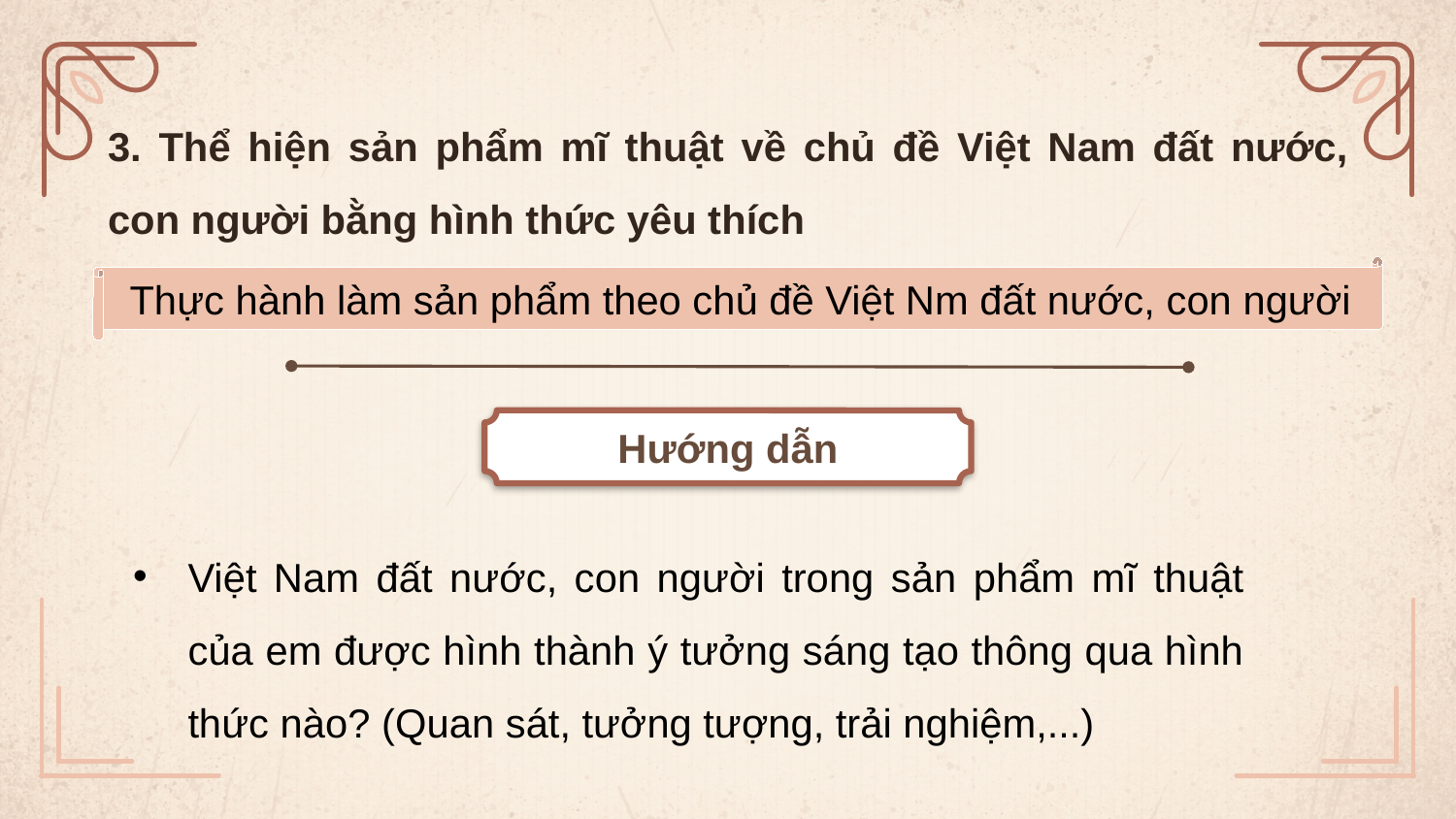

# 3. Thể hiện sản phẩm mĩ thuật về chủ đề Việt Nam đất nước, con người bằng hình thức yêu thích
Thực hành làm sản phẩm theo chủ đề Việt Nm đất nước, con người
Hướng dẫn
Việt Nam đất nước, con người trong sản phẩm mĩ thuật của em được hình thành ý tưởng sáng tạo thông qua hình thức nào? (Quan sát, tưởng tượng, trải nghiệm,...)